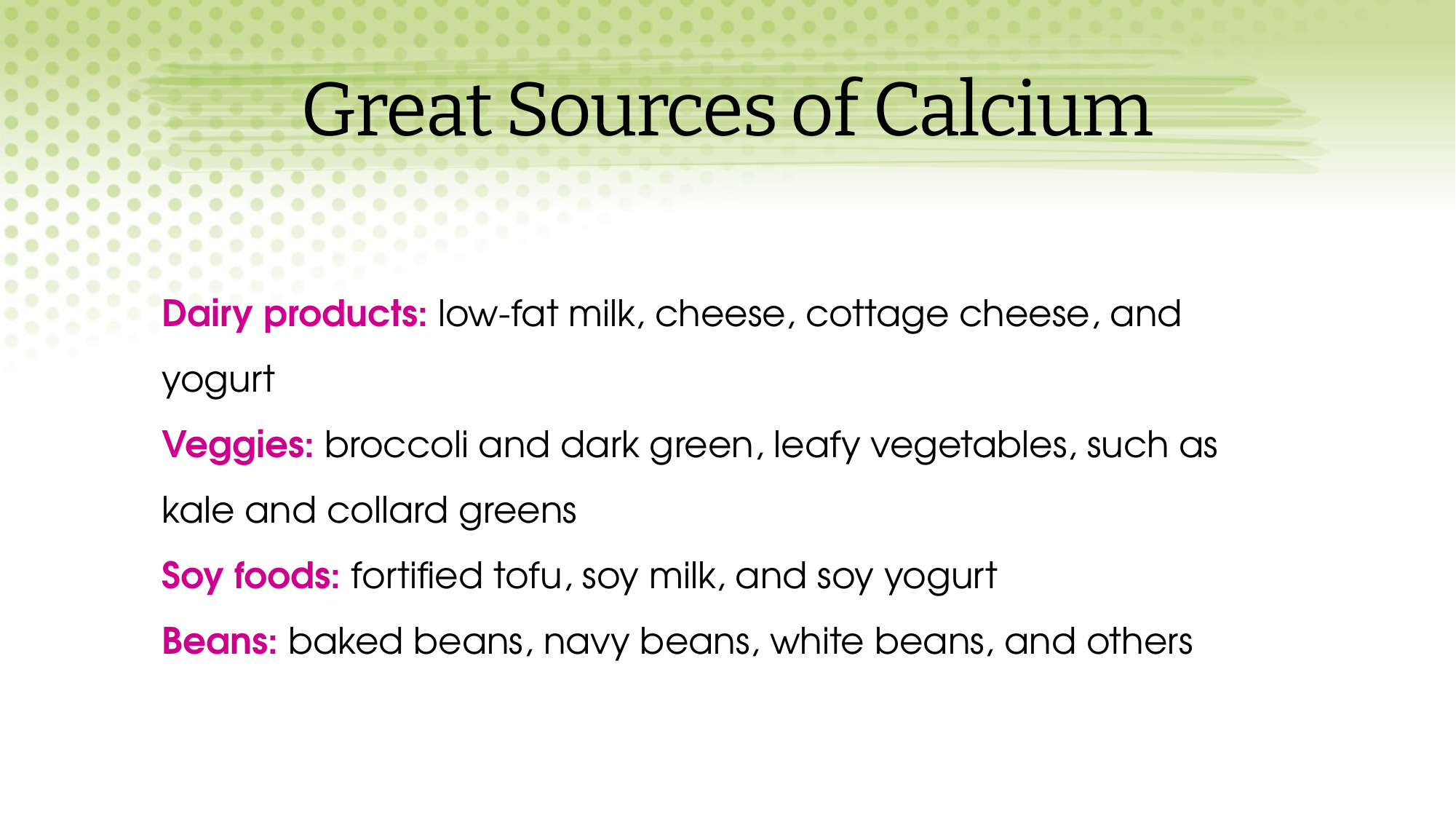

# Great Sources of Calcium
Dairy products: low-fat milk, cheese, cottage cheese, and yogurt
Veggies: broccoli and dark green, leafy vegetables, such as kale and collard greens
Soy foods: fortified tofu, soy milk, and soy yogurt
Beans: baked beans, navy beans, white beans, and others